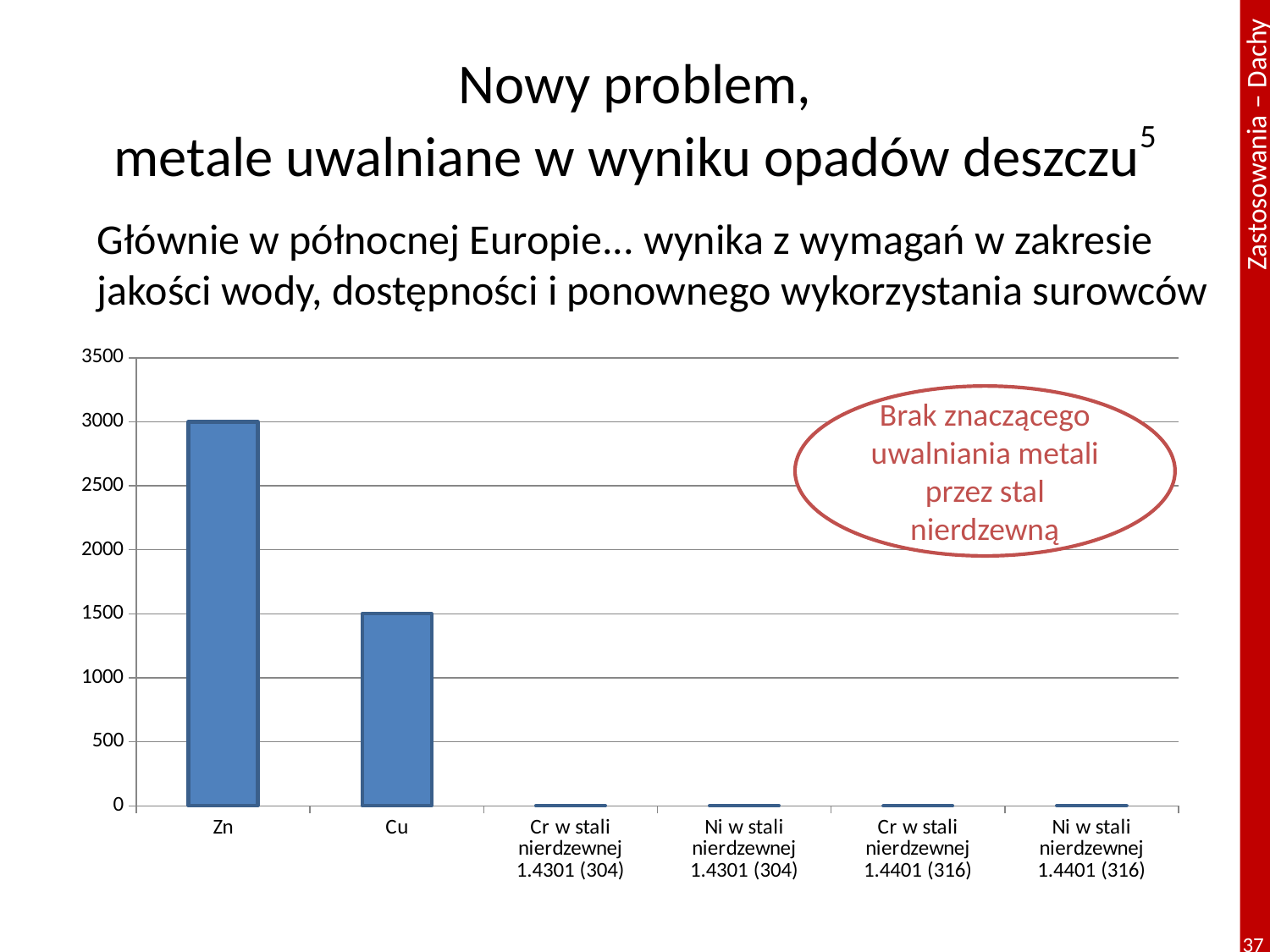

# Nowy problem, metale uwalniane w wyniku opadów deszczu5
Głównie w północnej Europie... wynika z wymagań w zakresie jakości wody, dostępności i ponownego wykorzystania surowców

### Chart

| Category | Series 1 |
|---|---|
| Zn | 3000.0 |
| Cu | 1500.0 |
| Cr w stali nierdzewnej 1.4301 (304) | 0.2 |
| Ni w stali nierdzewnej 1.4301 (304) | 0.6 |
| Cr w stali nierdzewnej 1.4401 (316) | 0.4 |
| Ni w stali nierdzewnej 1.4401 (316) | 1.2 |
Brak znaczącego uwalniania metali przez stal nierdzewną
37